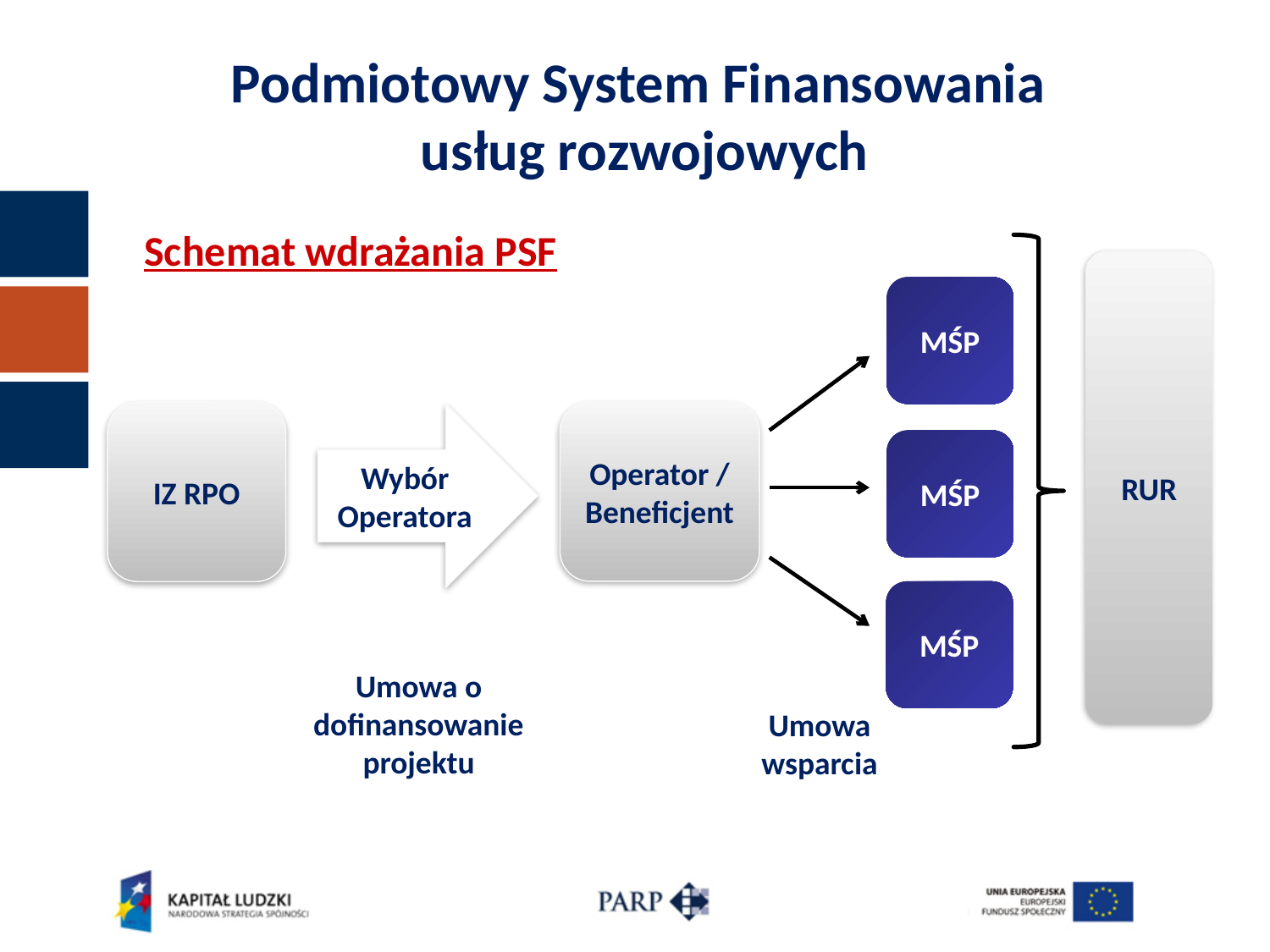

Podmiotowy System Finansowania
usług rozwojowych
Schemat wdrażania PSF

RUR
MŚP
Operator /
Beneficjent
IZ RPO
Wybór Operatora
MŚP
MŚP
Umowa o dofinansowanie projektu
Umowa wsparcia